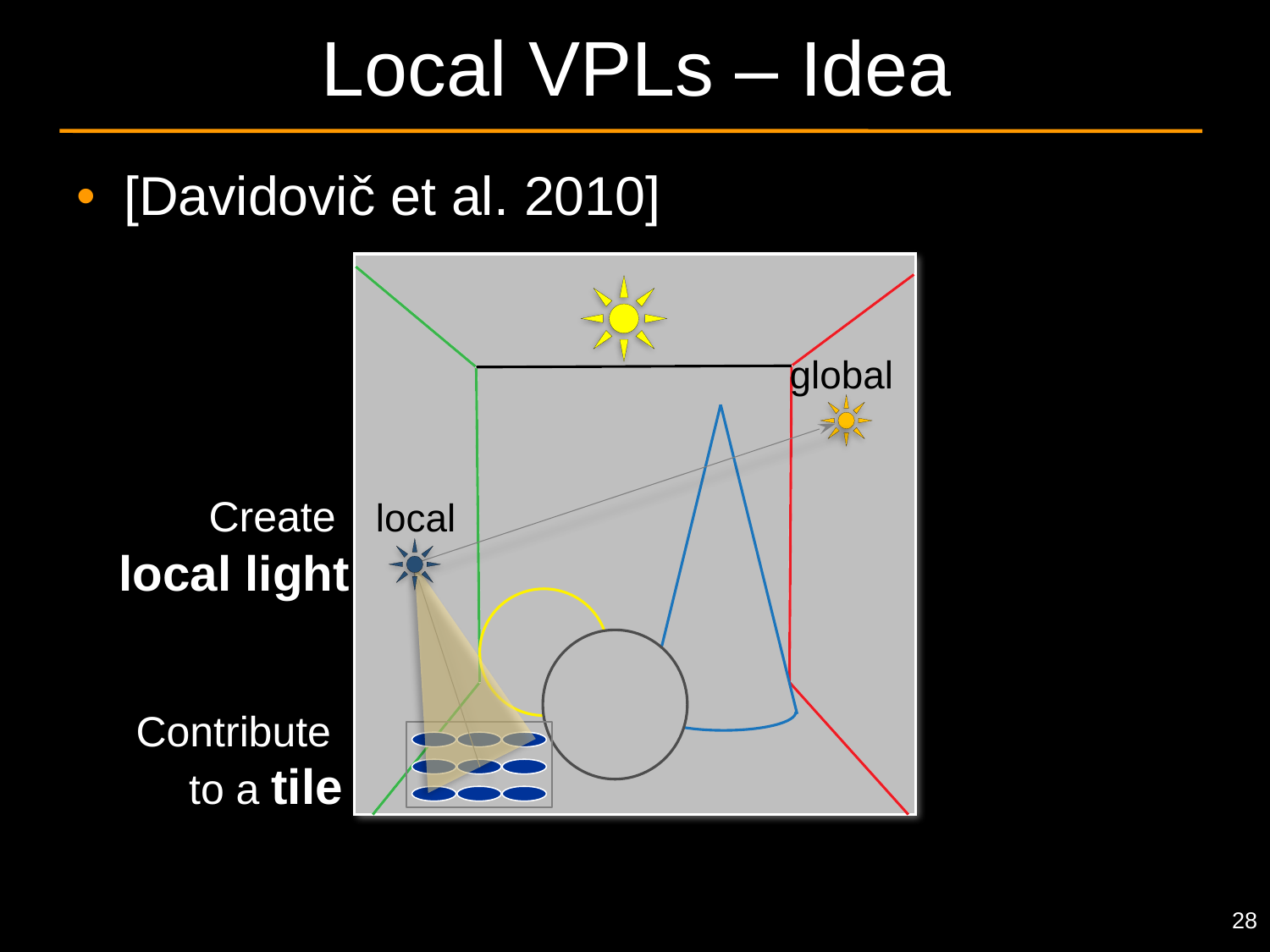

# Local VPLs – Idea
[Davidovič et al. 2010]

global

Create
local light
local

Contribute
to a tile

28